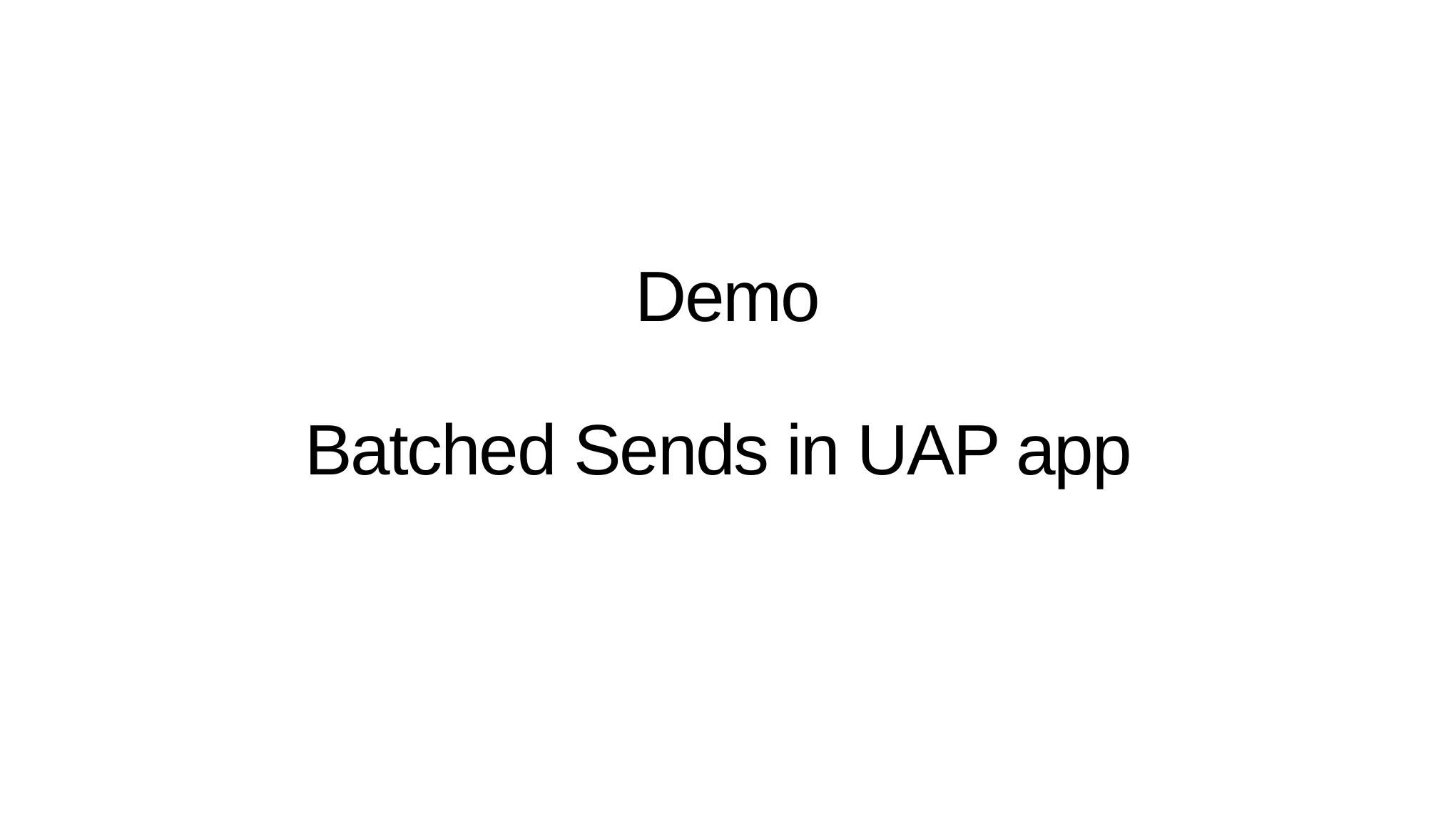

# Demo Batched Sends in UAP app